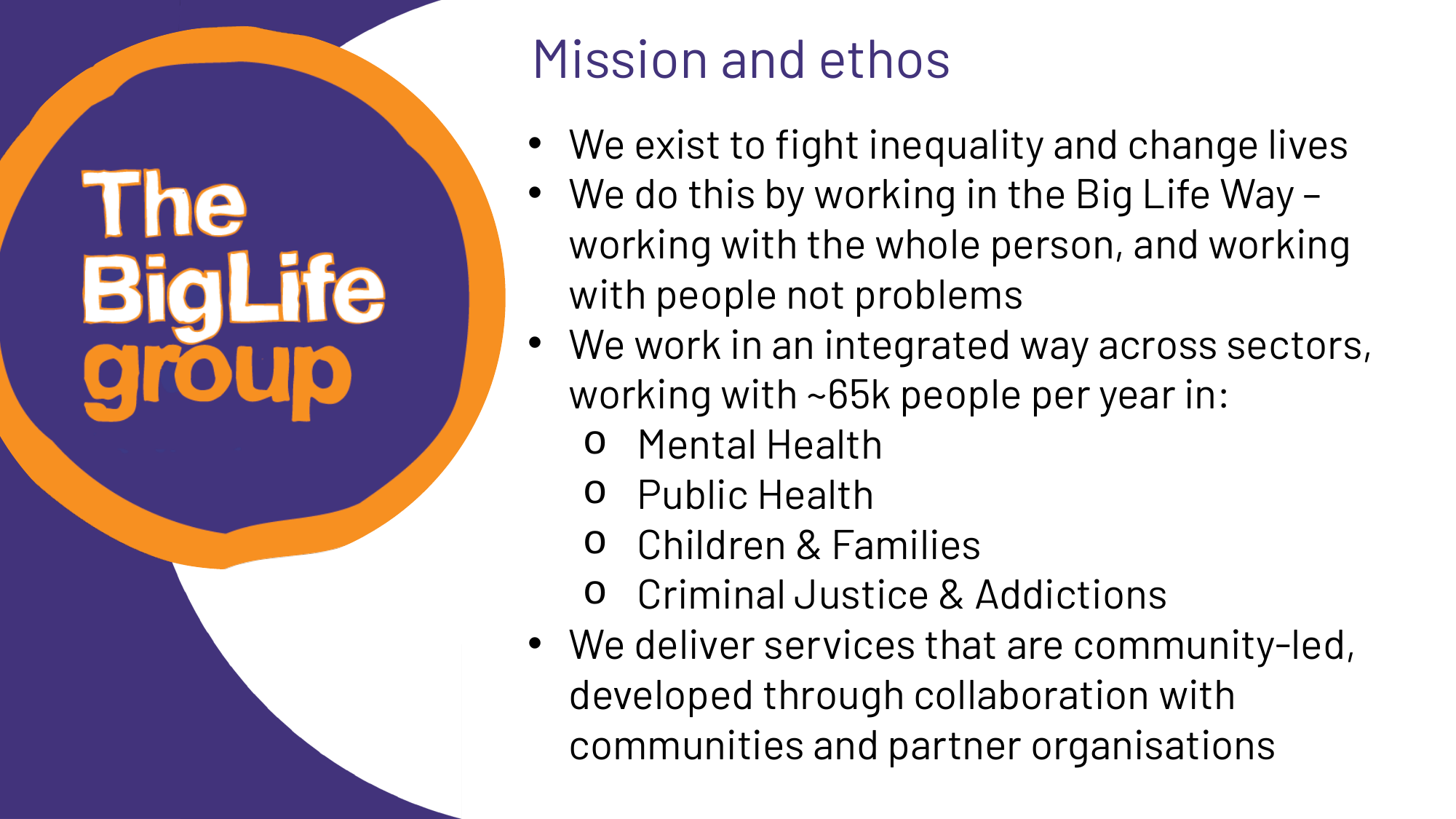

Mission and ethos
We exist to fight inequality and change lives
We do this by working in the Big Life Way – working with the whole person, and working with people not problems
We work in an integrated way across sectors, working with ~65k people per year in:
Mental Health
Public Health
Children & Families
Criminal Justice & Addictions
We deliver services that are community-led, developed through collaboration with communities and partner organisations